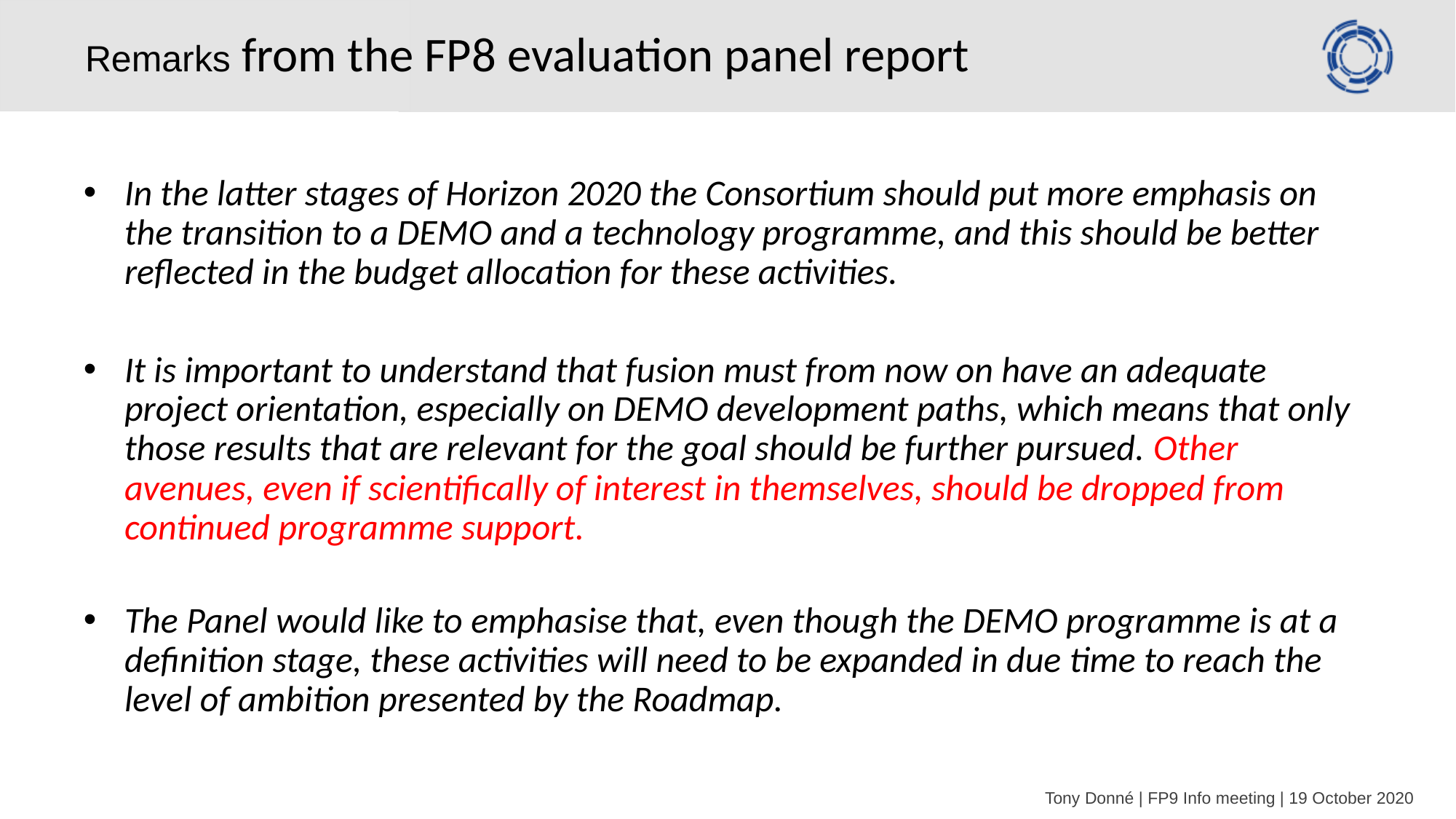

# Remarks from the FP8 evaluation panel report
In the latter stages of Horizon 2020 the Consortium should put more emphasis on the transition to a DEMO and a technology programme, and this should be better reflected in the budget allocation for these activities.
It is important to understand that fusion must from now on have an adequate project orientation, especially on DEMO development paths, which means that only those results that are relevant for the goal should be further pursued. Other avenues, even if scientifically of interest in themselves, should be dropped from continued programme support.
The Panel would like to emphasise that, even though the DEMO programme is at a definition stage, these activities will need to be expanded in due time to reach the level of ambition presented by the Roadmap.

Tony Donné | FP9 Info meeting | 19 October 2020